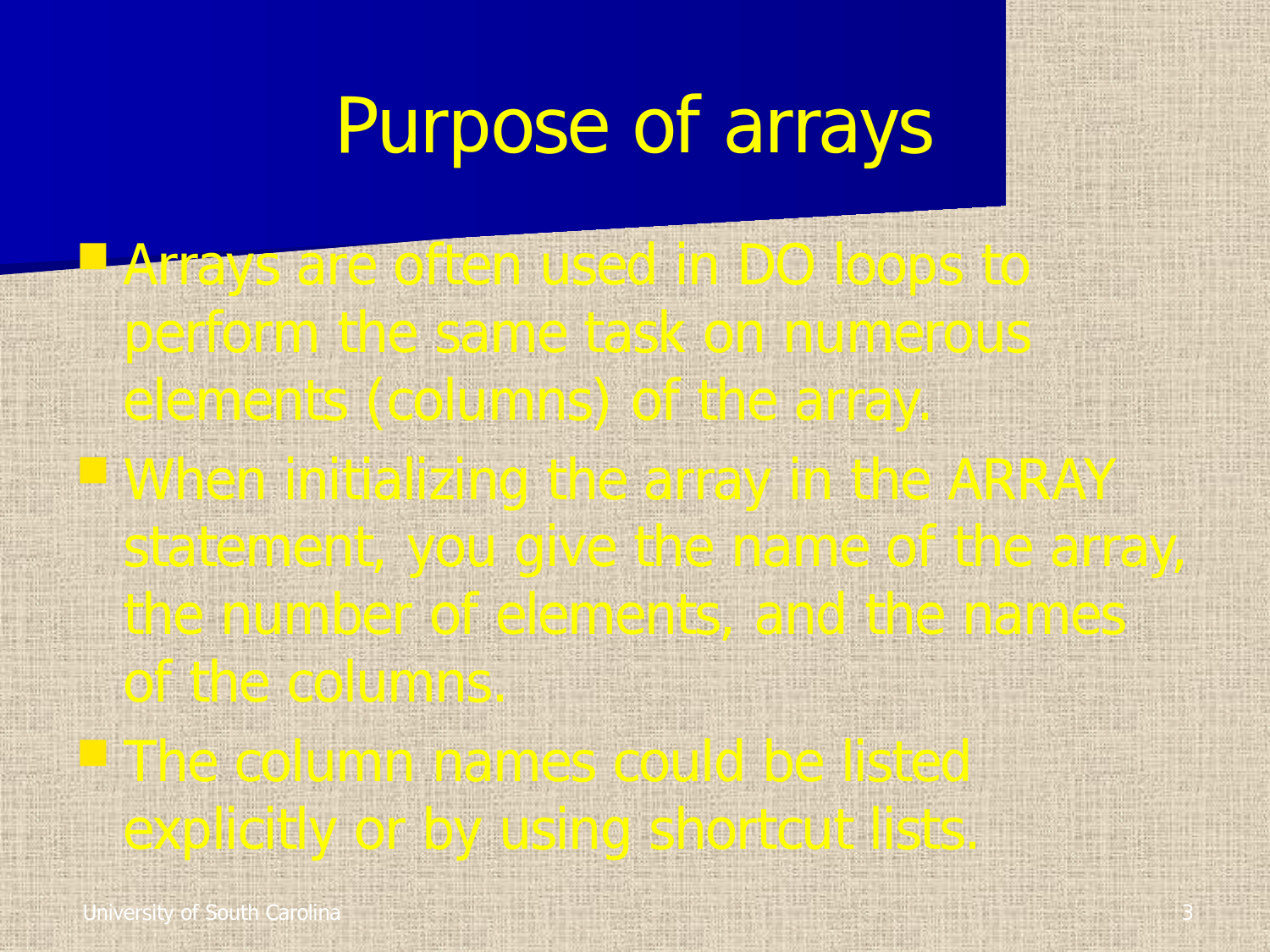

# Purpose of arrays
Arrays are often used in DO loops to perform the same task on numerous elements (columns) of the array.
When initializing the array in the ARRAY statement, you give the name of the array, the number of elements, and the names of the columns.
The column names could be listed explicitly or by using shortcut lists.
 University of South Carolina
3